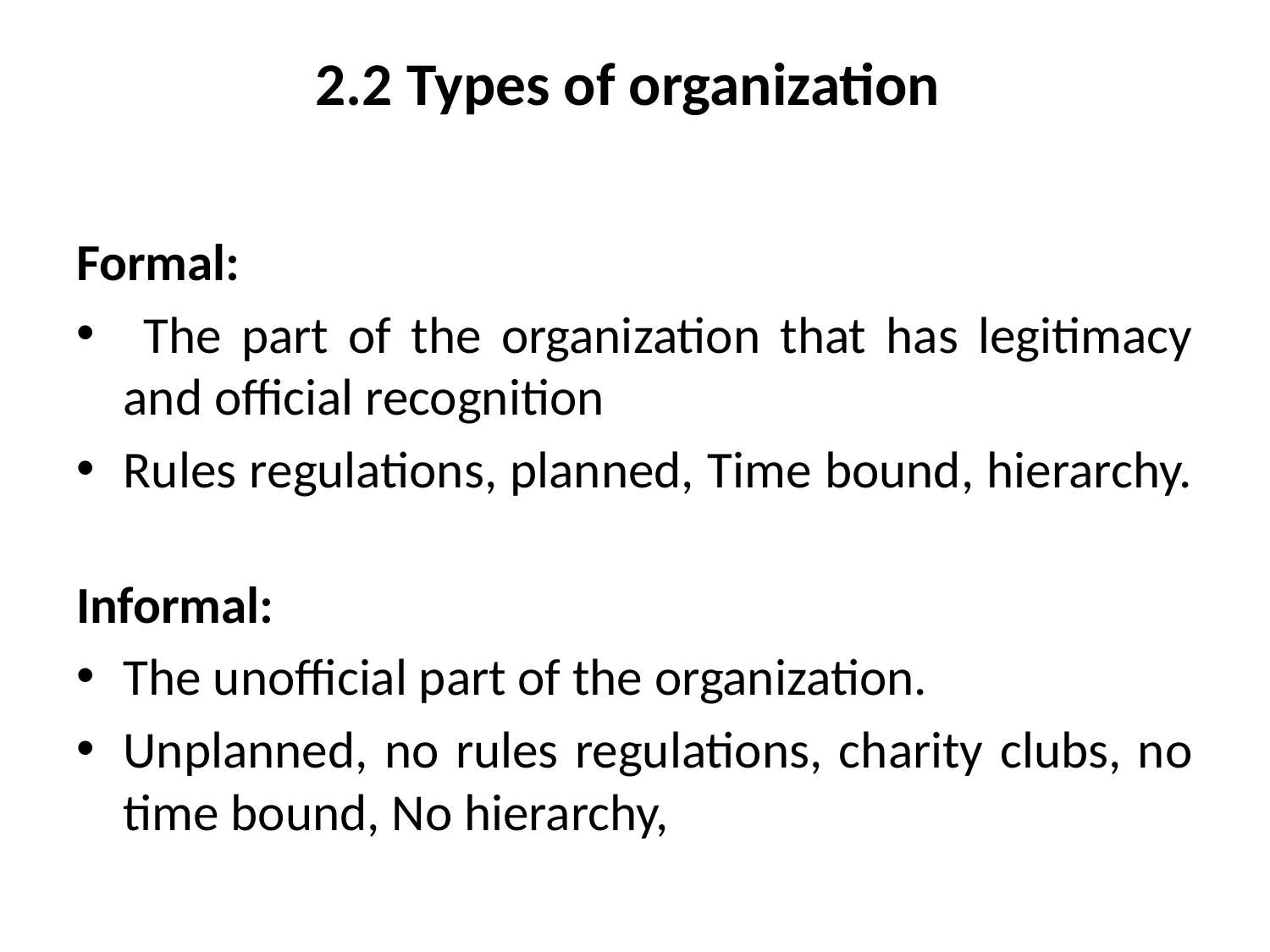

# 2.2 Types of organization
Formal:
 The part of the organization that has legitimacy and official recognition
Rules regulations, planned, Time bound, hierarchy.
Informal:
The unofficial part of the organization.
Unplanned, no rules regulations, charity clubs, no time bound, No hierarchy,